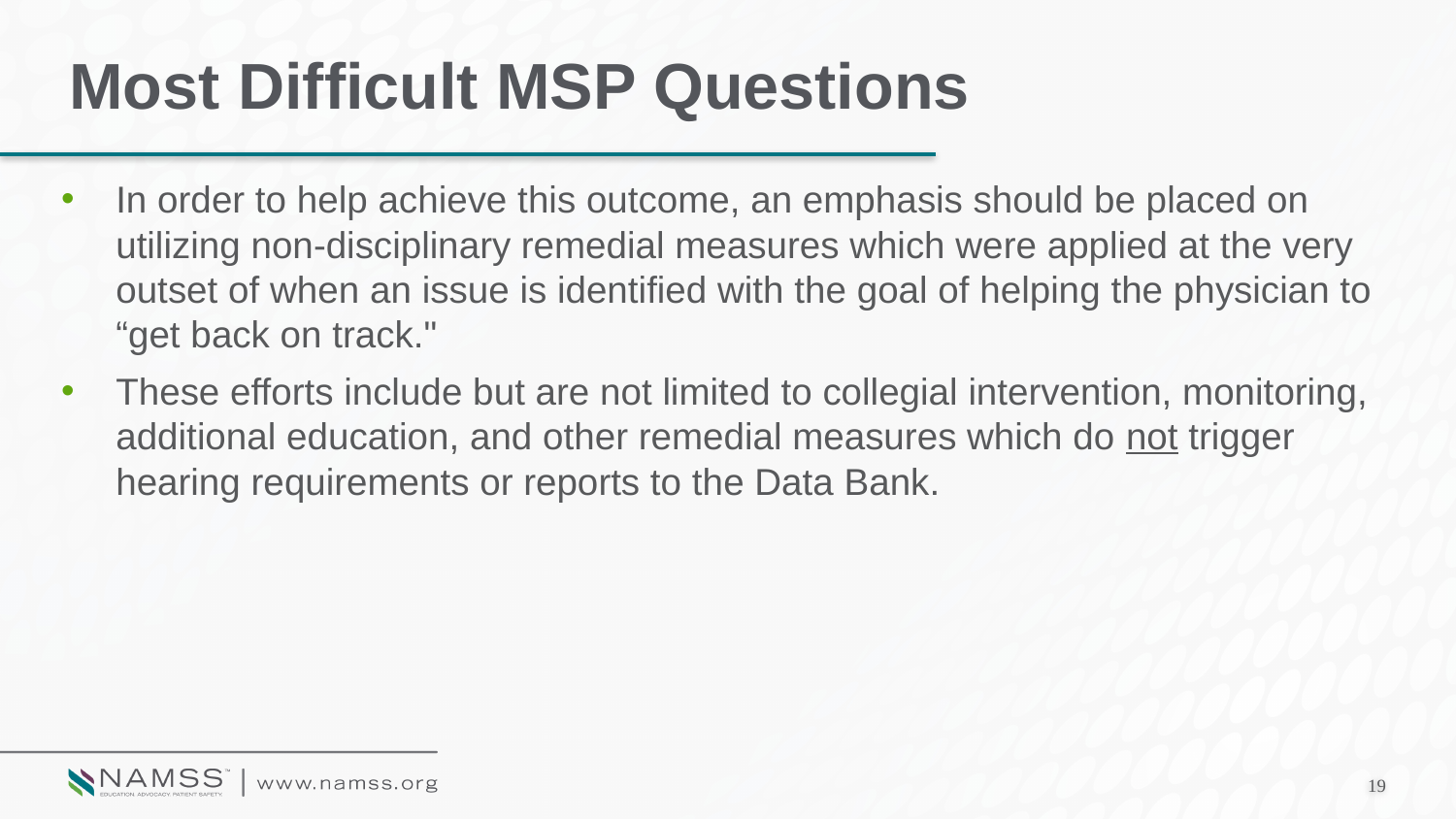

# Most Difficult MSP Questions
In order to help achieve this outcome, an emphasis should be placed on utilizing non-disciplinary remedial measures which were applied at the very outset of when an issue is identified with the goal of helping the physician to “get back on track."
These efforts include but are not limited to collegial intervention, monitoring, additional education, and other remedial measures which do not trigger hearing requirements or reports to the Data Bank.